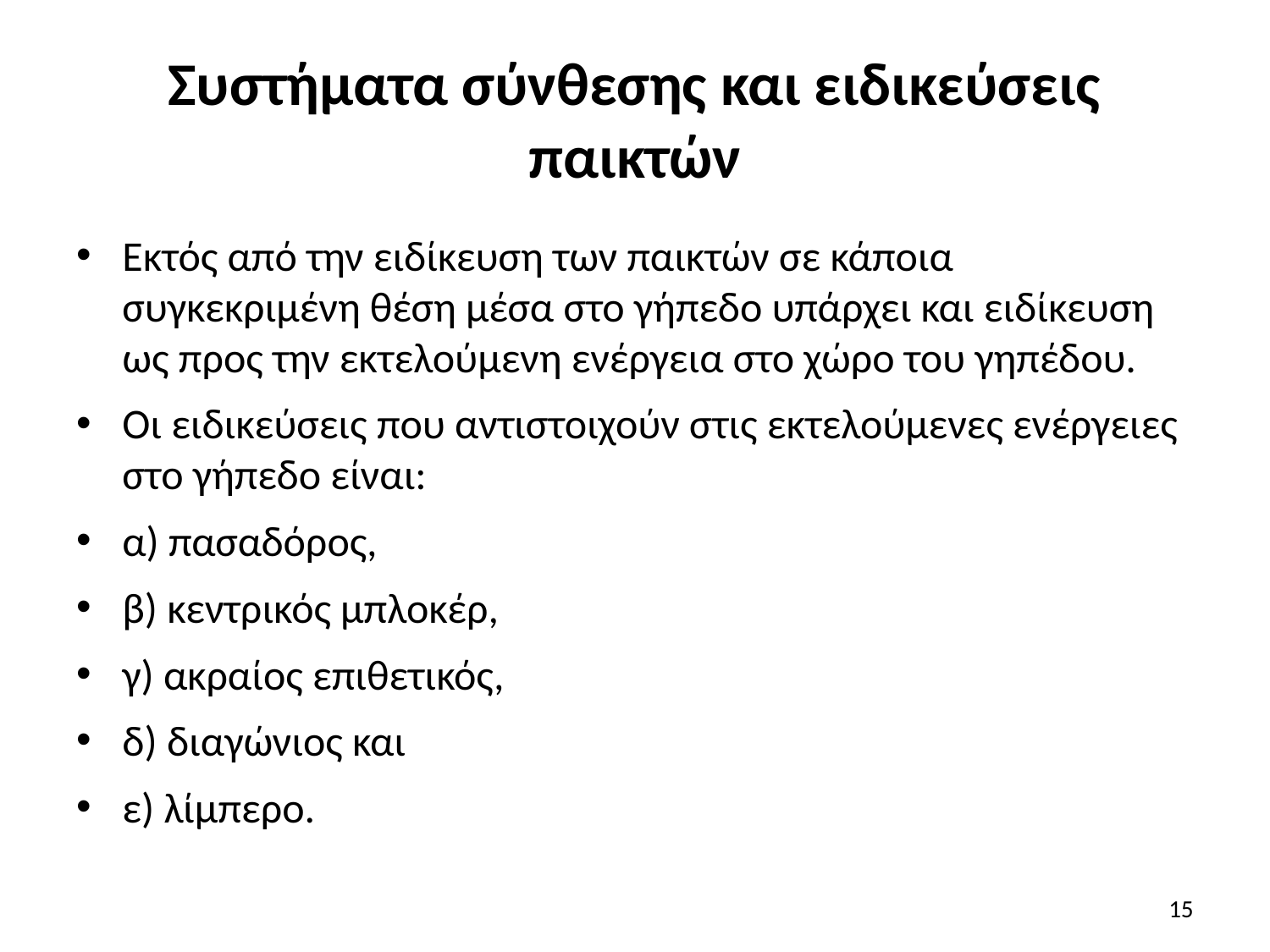

# Συστήματα σύνθεσης και ειδικεύσεις παικτών
Εκτός από την ειδίκευση των παικτών σε κάποια συγκεκριμένη θέση μέσα στο γήπεδο υπάρχει και ειδίκευση ως προς την εκτελούμενη ενέργεια στο χώρο του γηπέδου.
Οι ειδικεύσεις που αντιστοιχούν στις εκτελούμενες ενέργειες στο γήπεδο είναι:
α) πασαδόρος,
β) κεντρικός μπλοκέρ,
γ) ακραίος επιθετικός,
δ) διαγώνιος και
ε) λίμπερο.
15